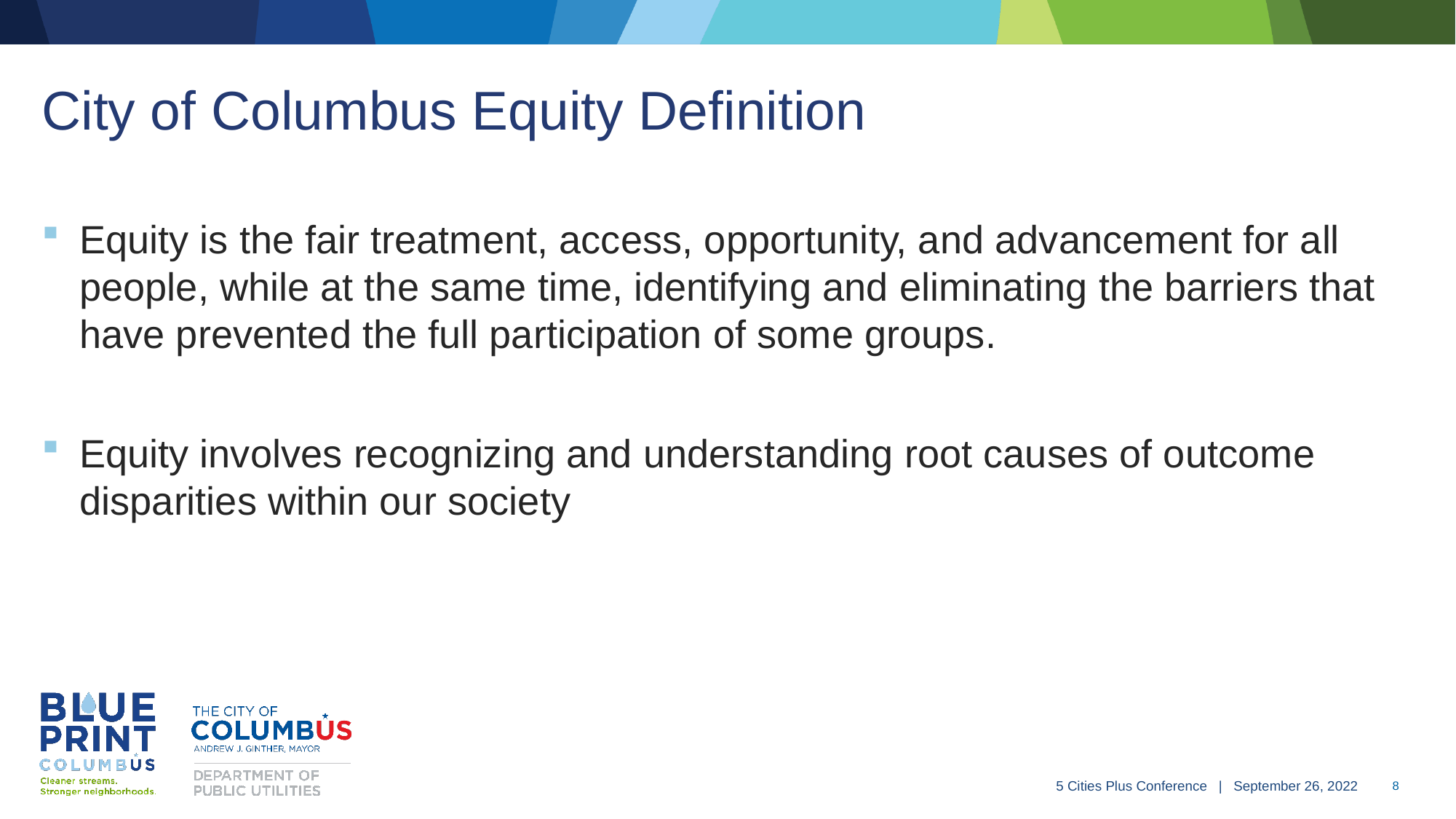

# City of Columbus Equity Definition
Equity is the fair treatment, access, opportunity, and advancement for all people, while at the same time, identifying and eliminating the barriers that have prevented the full participation of some groups.

Equity involves recognizing and understanding root causes of outcome disparities within our society

5 Cities Plus Conference   |   September 26, 2022
 8